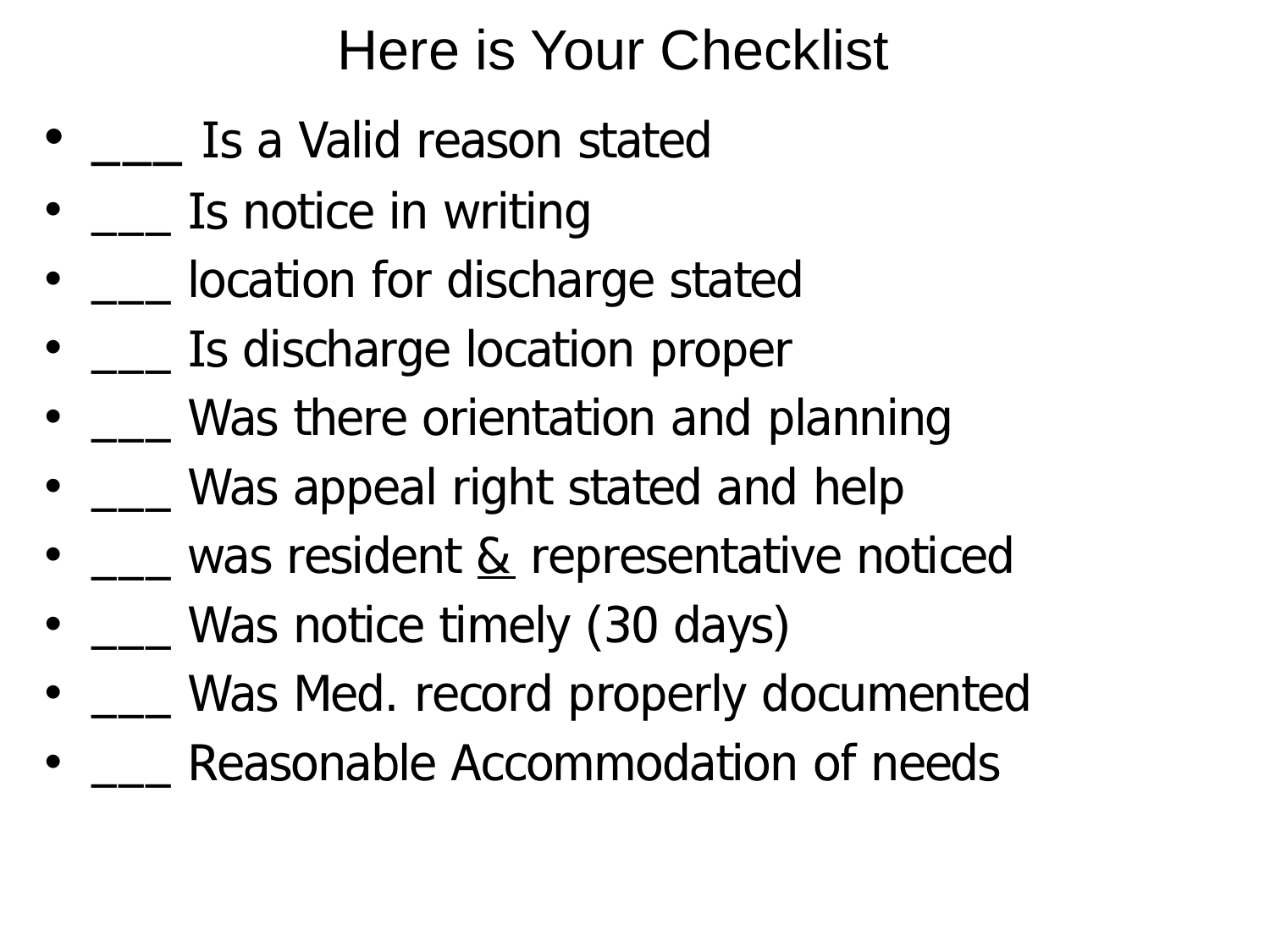

# Here is Your Checklist
___ Is a Valid reason stated
___ Is notice in writing
___ location for discharge stated
___ Is discharge location proper
___ Was there orientation and planning
___ Was appeal right stated and help
___ was resident & representative noticed
___ Was notice timely (30 days)
___ Was Med. record properly documented
___ Reasonable Accommodation of needs